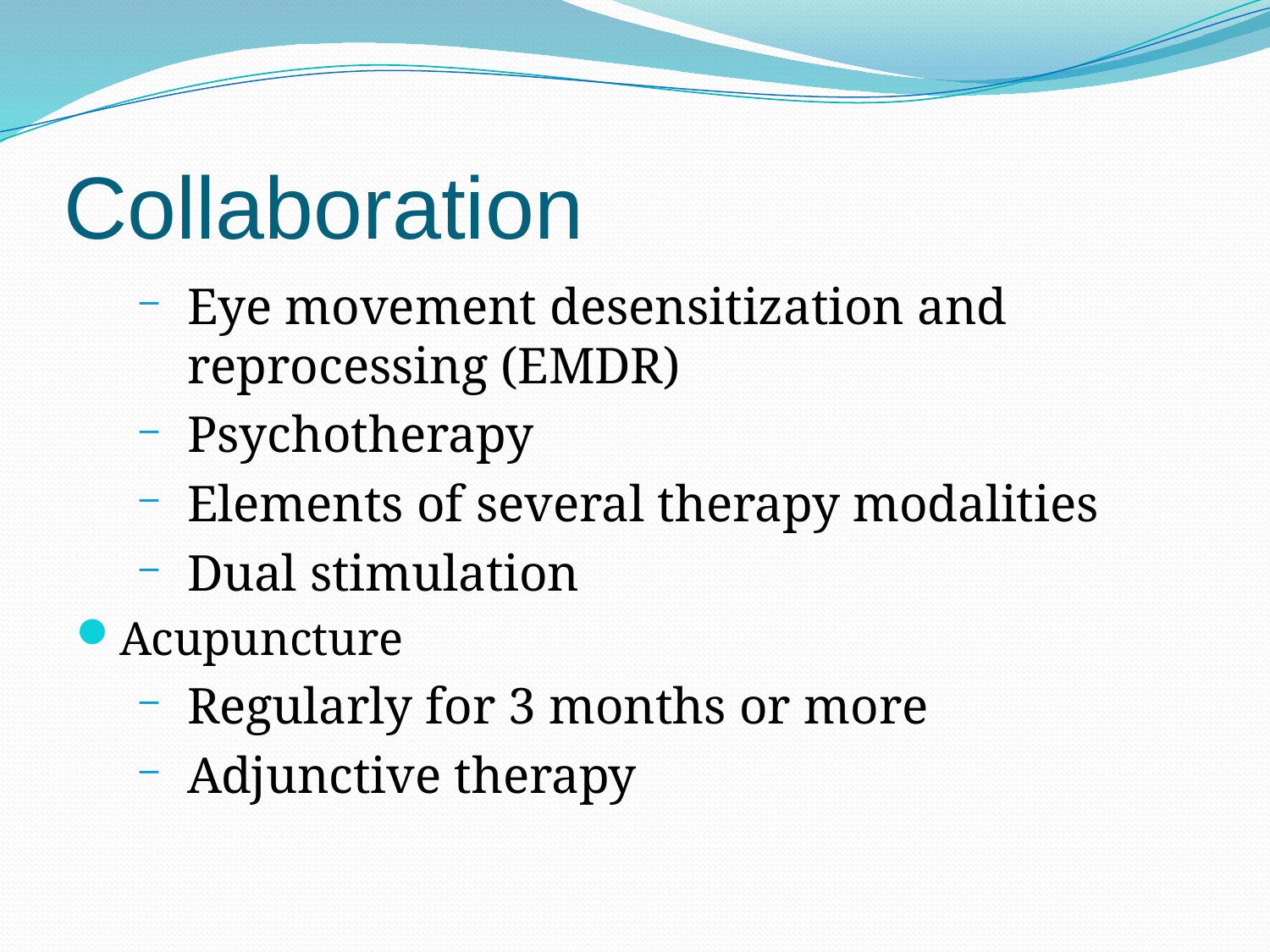

Collaboration
Eye movement desensitization and reprocessing (EMDR)
Psychotherapy
Elements of several therapy modalities
Dual stimulation
Acupuncture
Regularly for 3 months or more
Adjunctive therapy